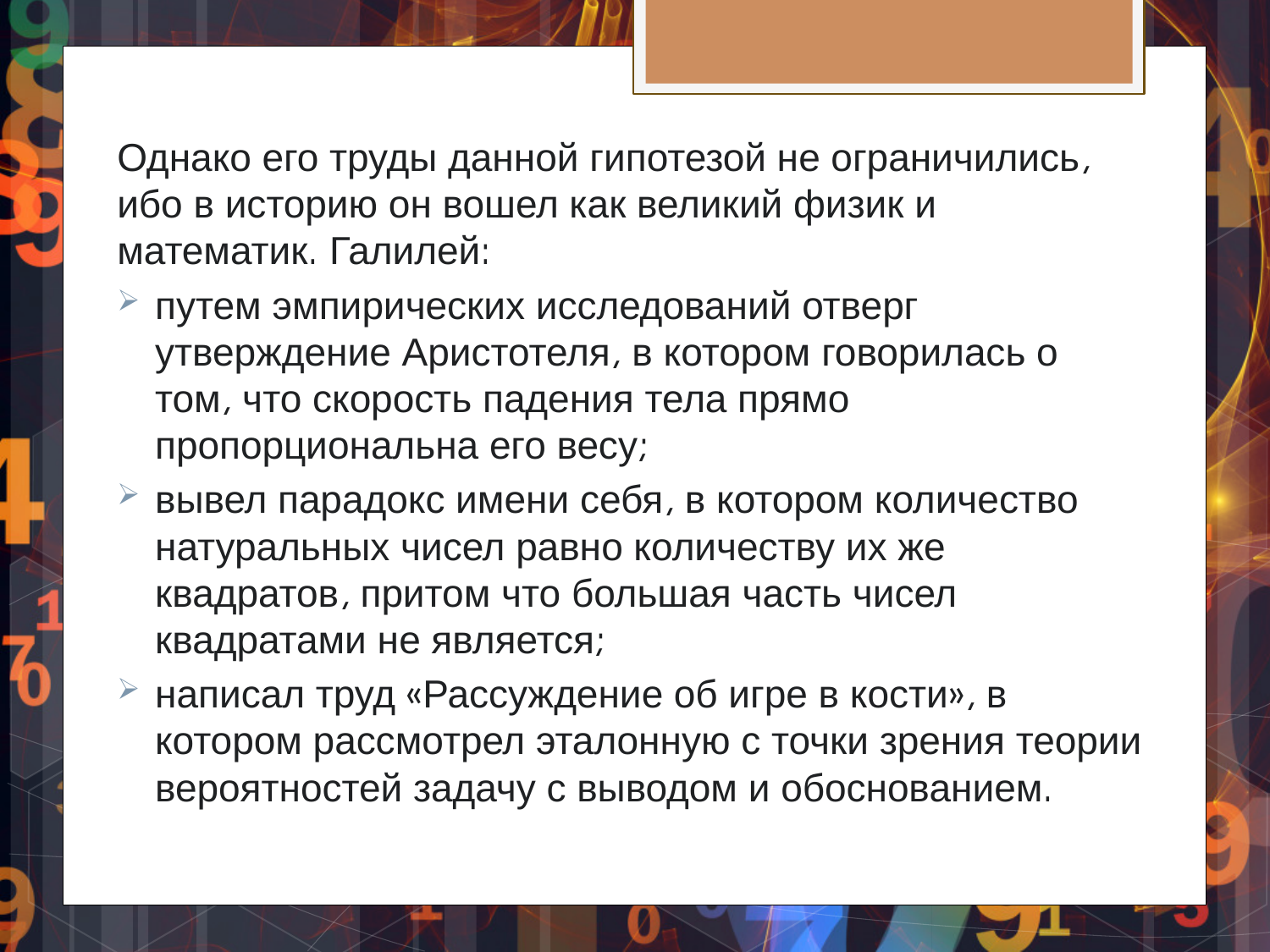

Однако его труды данной гипотезой не ограничились, ибо в историю он вошел как великий физик и математик. Галилей:
путем эмпирических исследований отверг утверждение Аристотеля, в котором говорилась о том, что скорость падения тела прямо пропорциональна его весу;
вывел парадокс имени себя, в котором количество натуральных чисел равно количеству их же квадратов, притом что большая часть чисел квадратами не является;
написал труд «Рассуждение об игре в кости», в котором рассмотрел эталонную с точки зрения теории вероятностей задачу с выводом и обоснованием.